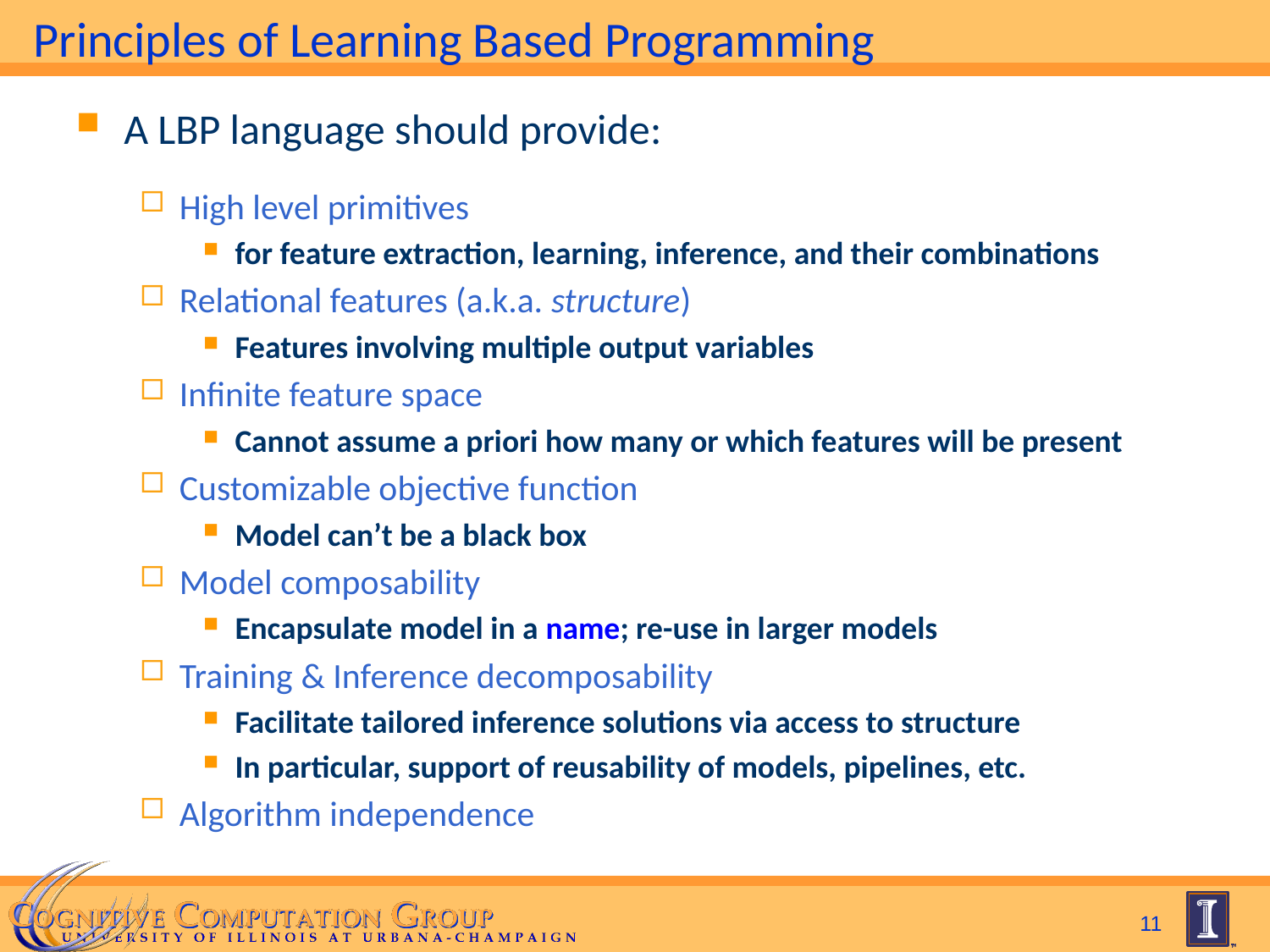

# Principles of Learning Based Programming
A LBP language should provide:

High level primitives
for feature extraction, learning, inference, and their combinations
Relational features (a.k.a. structure)
Features involving multiple output variables
Infinite feature space
Cannot assume a priori how many or which features will be present
Customizable objective function
Model can’t be a black box
Model composability
Encapsulate model in a name; re-use in larger models
Training & Inference decomposability
Facilitate tailored inference solutions via access to structure
In particular, support of reusability of models, pipelines, etc.
Algorithm independence

11